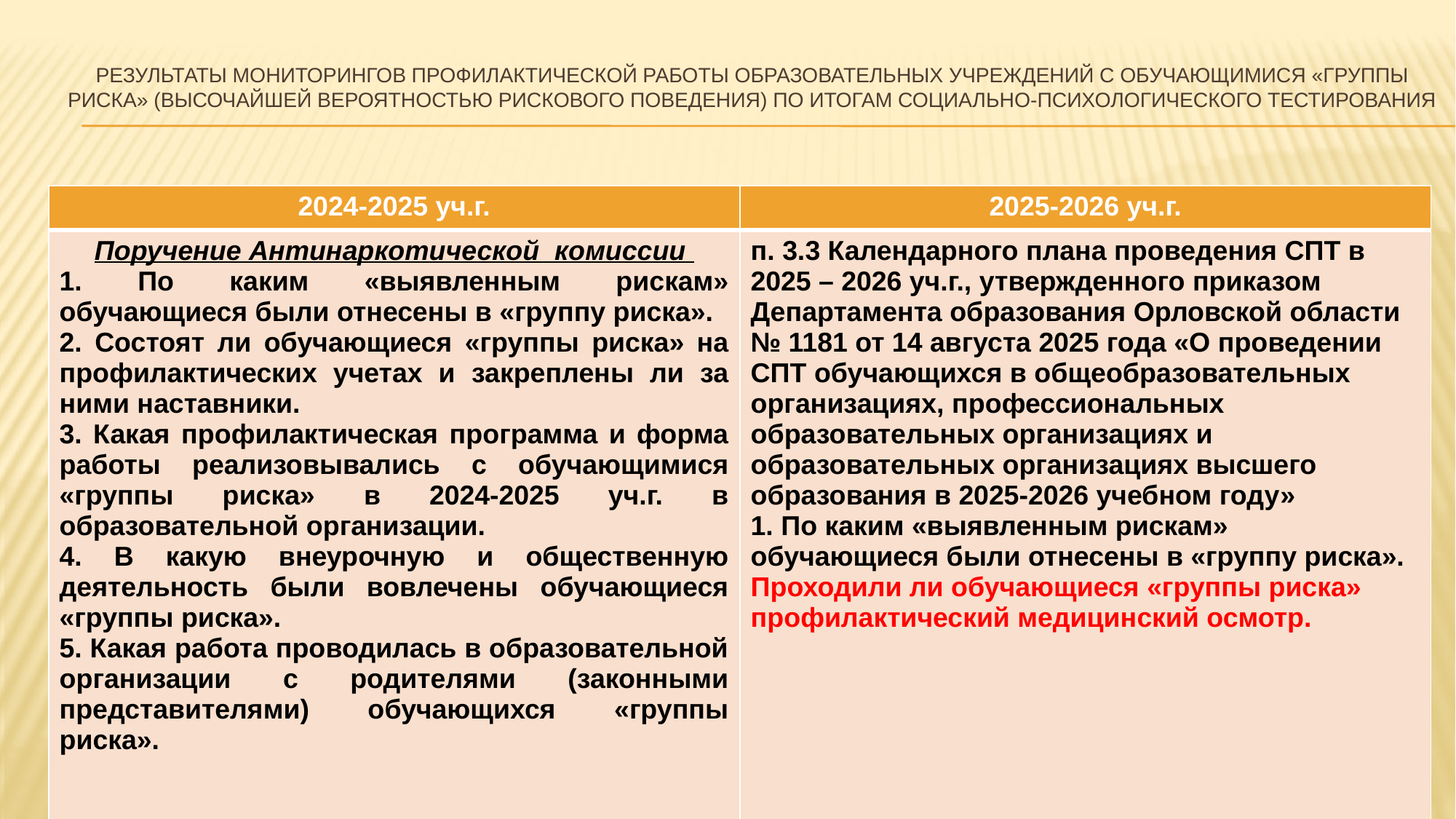

# результаты мониторингов профилактической работы образовательных учреждений с обучающимися «группы риска» (высочайшей вероятностью рискового поведения) по итогам социально-психологического тестирования
| 2024-2025 уч.г. | 2025-2026 уч.г. |
| --- | --- |
| Поручение Антинаркотической комиссии 1. По каким «выявленным рискам» обучающиеся были отнесены в «группу риска». 2. Состоят ли обучающиеся «группы риска» на профилактических учетах и закреплены ли за ними наставники. 3. Какая профилактическая программа и форма работы реализовывались с обучающимися «группы риска» в 2024-2025 уч.г. в образовательной организации. 4. В какую внеурочную и общественную деятельность были вовлечены обучающиеся «группы риска». 5. Какая работа проводилась в образовательной организации с родителями (законными представителями) обучающихся «группы риска». | п. 3.3 Календарного плана проведения СПТ в 2025 – 2026 уч.г., утвержденного приказом Департамента образования Орловской области № 1181 от 14 августа 2025 года «О проведении СПТ обучающихся в общеобразовательных организациях, профессиональных образовательных организациях и образовательных организациях высшего образования в 2025-2026 учебном году» 1. По каким «выявленным рискам» обучающиеся были отнесены в «группу риска». Проходили ли обучающиеся «группы риска» профилактический медицинский осмотр. |